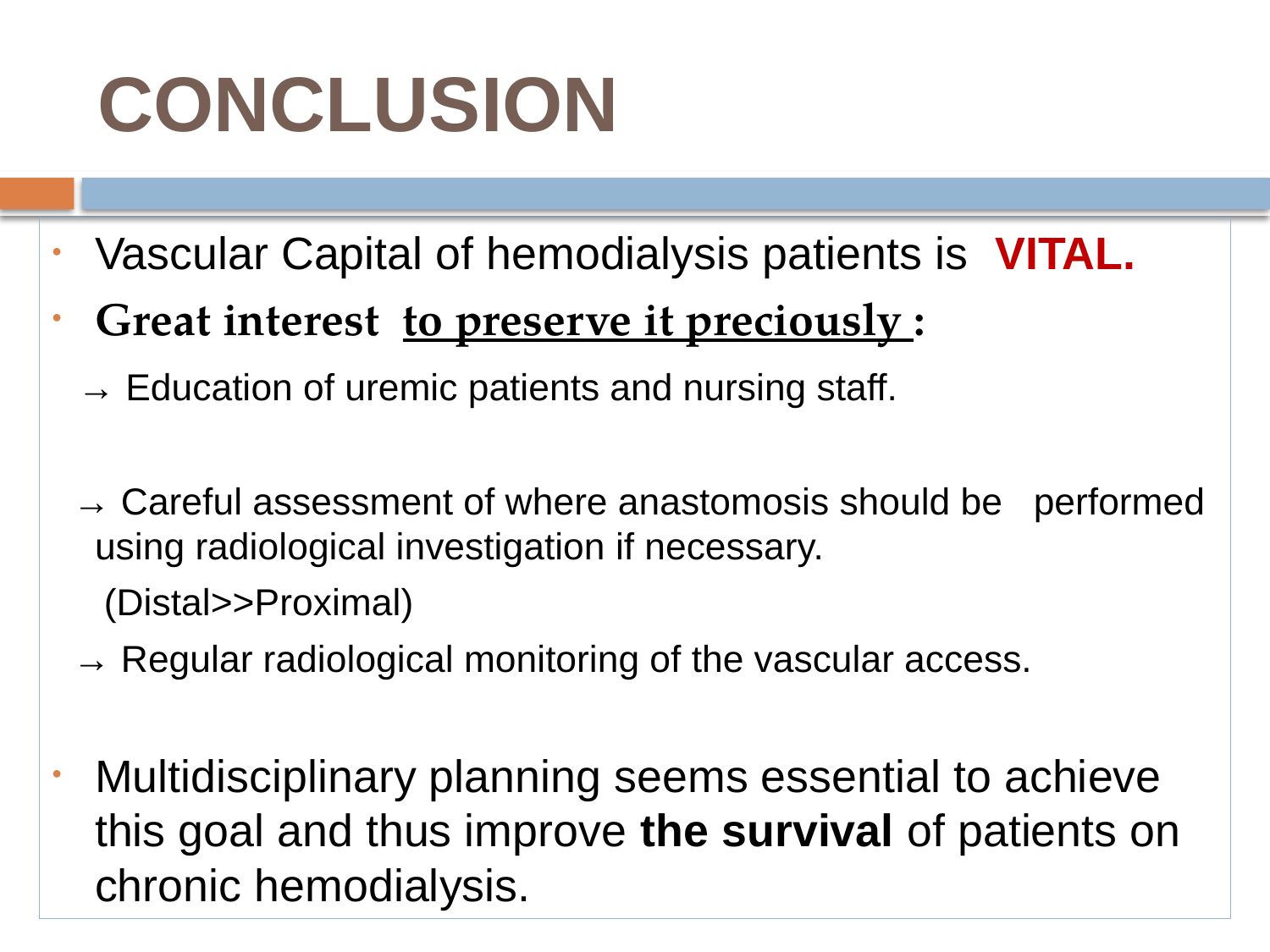

# CONCLUSION
Vascular Capital of hemodialysis patients is  VITAL.
Great interest  to preserve it preciously :
  → Education of uremic patients and nursing staff.

  → Careful assessment of where anastomosis should be   performed using radiological investigation if necessary.
     (Distal>>Proximal)
  → Regular radiological monitoring of the vascular access.

Multidisciplinary planning seems essential to achieve this goal and thus improve the survival of patients on chronic hemodialysis.